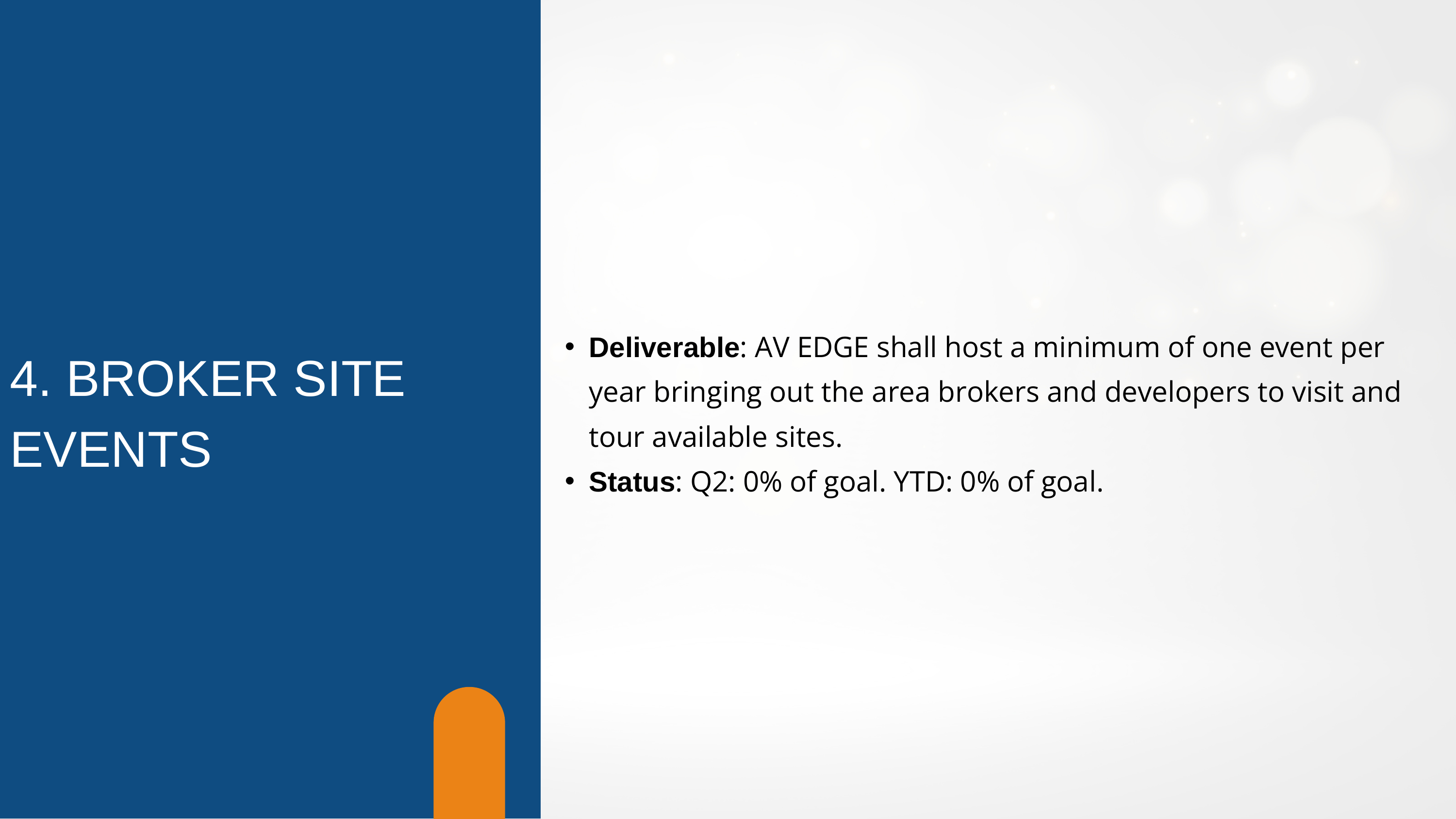

Deliverable: AV EDGE shall host a minimum of one event per year bringing out the area brokers and developers to visit and tour available sites.
Status: Q2: 0% of goal. YTD: 0% of goal.
4. BROKER SITE
EVENTS